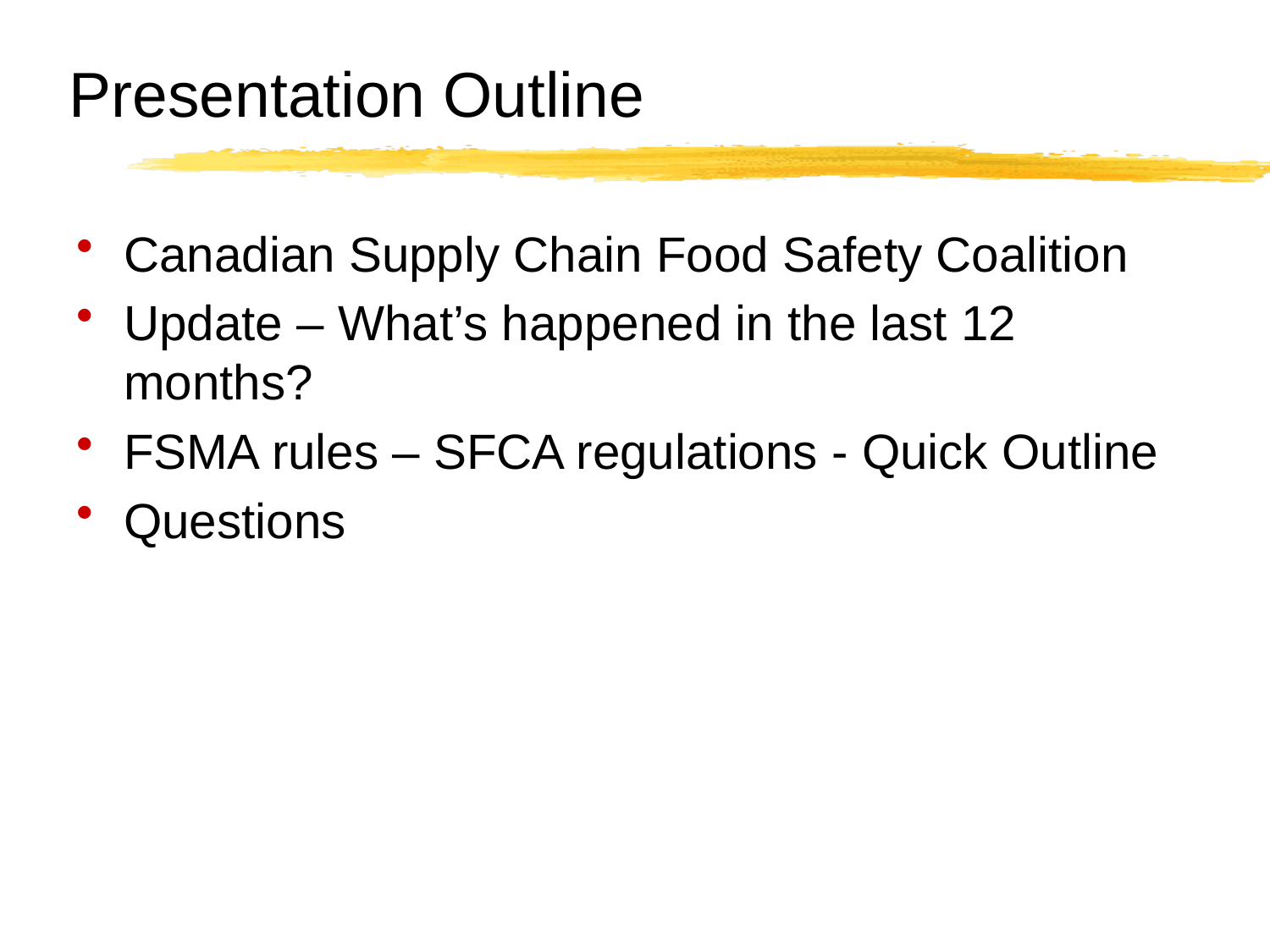

# Presentation Outline
Canadian Supply Chain Food Safety Coalition
Update – What’s happened in the last 12 months?
FSMA rules – SFCA regulations - Quick Outline
Questions